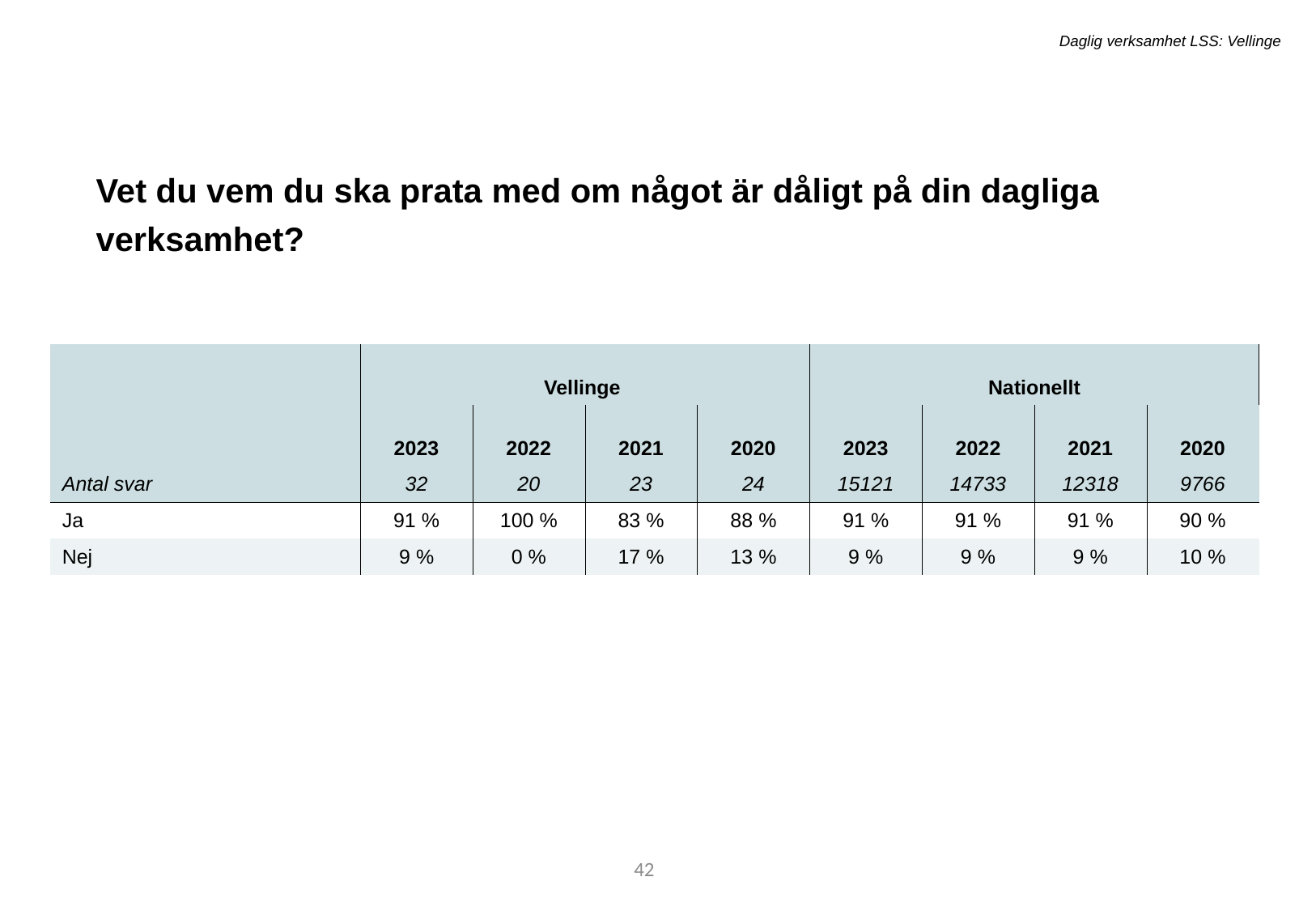

Daglig verksamhet LSS: Vellinge
Vet du vem du ska prata med om något är dåligt på din dagliga verksamhet?
|  | Vellinge | Vellinge | - | - | Nationellt | Nationellt | - | - |
| --- | --- | --- | --- | --- | --- | --- | --- | --- |
|  | 2023 | 2022 | 2021 | 2020 | 2023 | 2022 | 2021 | 2020 |
| Antal svar | 32 | 20 | 23 | 24 | 15121 | 14733 | 12318 | 9766 |
| Ja | 91 % | 100 % | 83 % | 88 % | 91 % | 91 % | 91 % | 90 % |
| Nej | 9 % | 0 % | 17 % | 13 % | 9 % | 9 % | 9 % | 10 % |
42